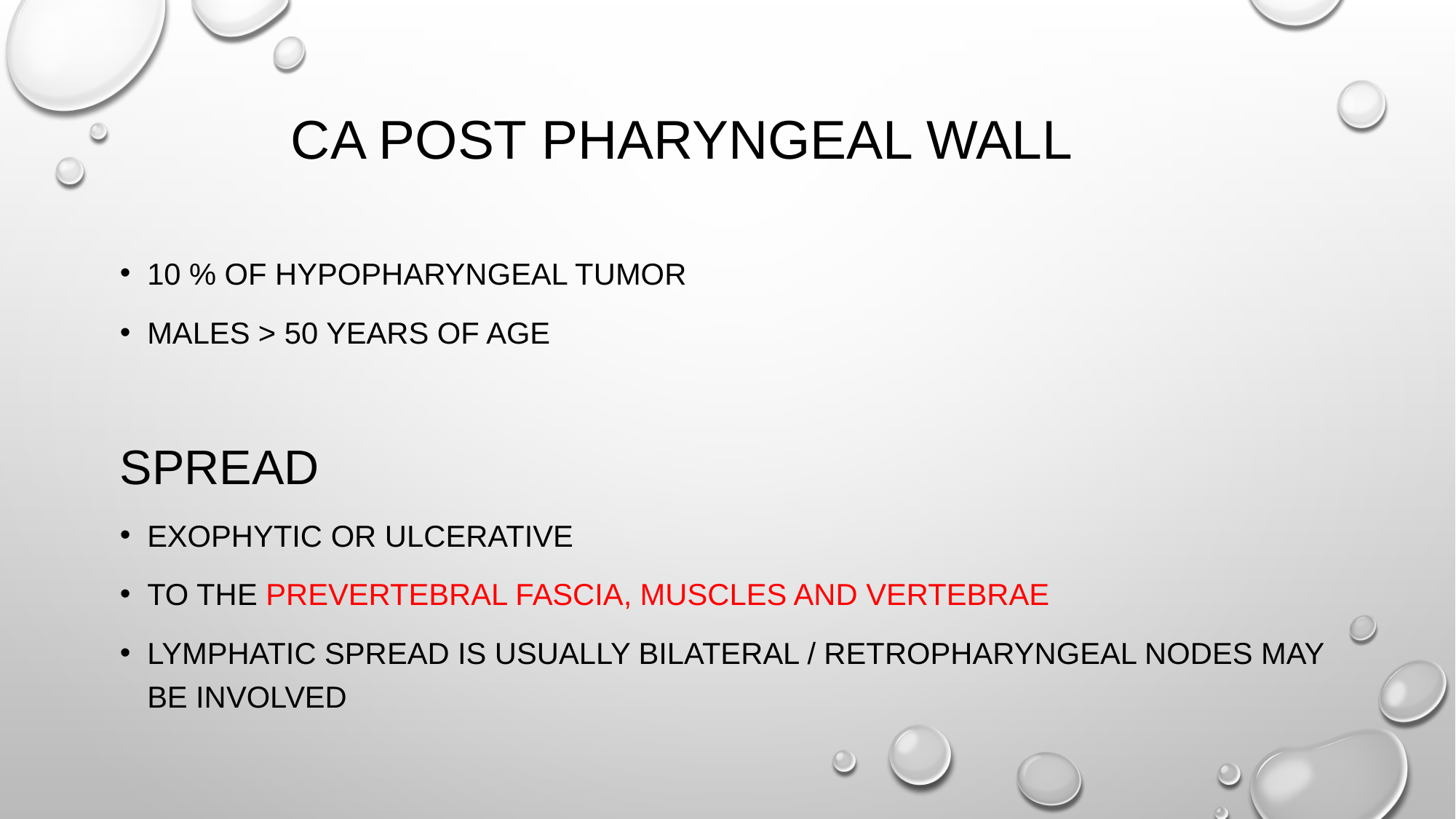

# Ca post pharyngeal wall
10 % of hypopharyngeal tumor
Males > 50 years of age

Spread
exophytic or ulcerative
to the prevertebral fascia, muscles and vertebrae
Lymphatic spread is usually bilateral / retropharyngeal nodes may be involved